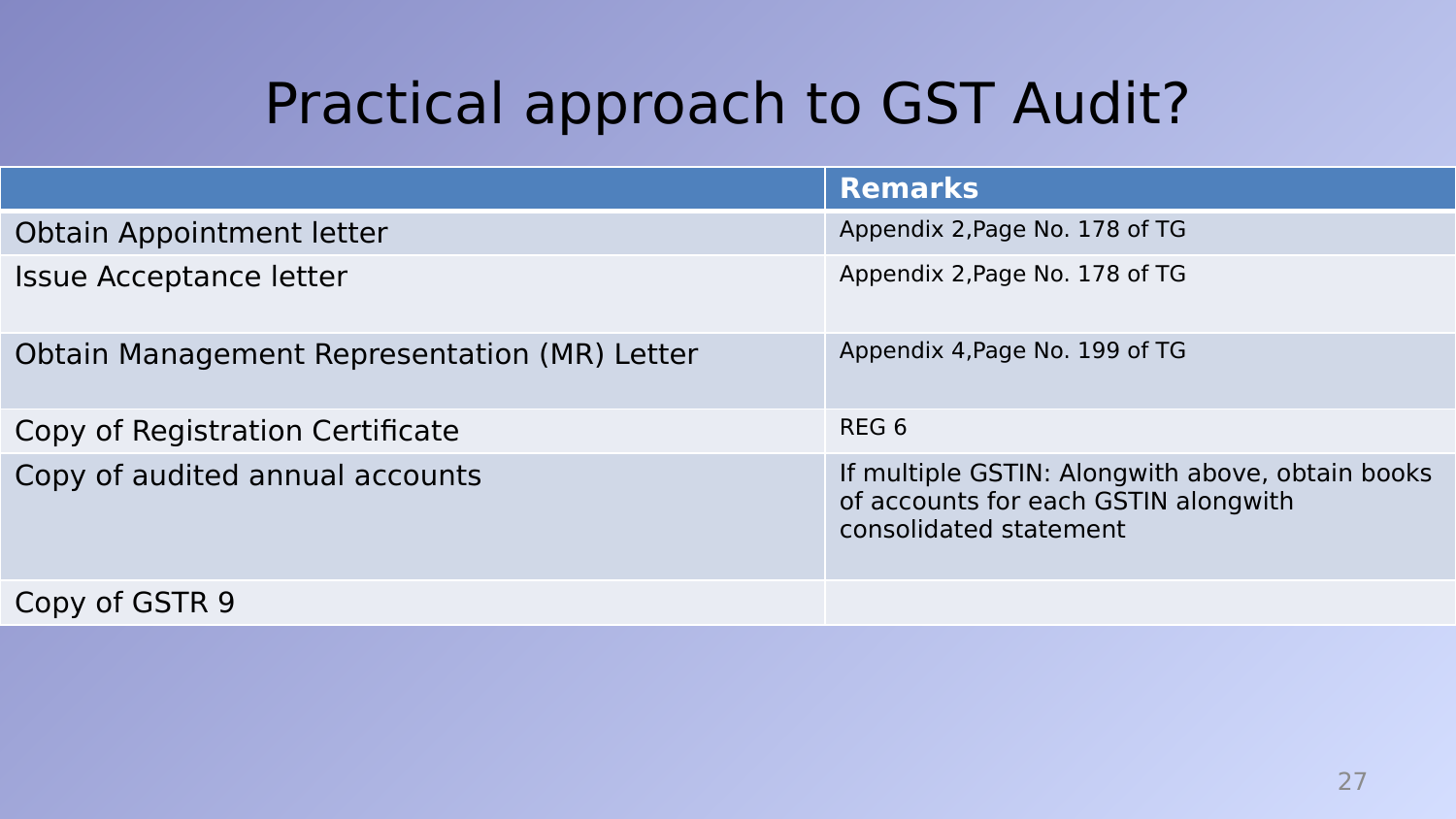

# Practical approach to GST Audit?
|  | Remarks |
| --- | --- |
| Obtain Appointment letter | Appendix 2,Page No. 178 of TG |
| Issue Acceptance letter | Appendix 2,Page No. 178 of TG |
| Obtain Management Representation (MR) Letter | Appendix 4,Page No. 199 of TG |
| Copy of Registration Certificate | REG 6 |
| Copy of audited annual accounts | If multiple GSTIN: Alongwith above, obtain books of accounts for each GSTIN alongwith consolidated statement |
| Copy of GSTR 9 |  |

27